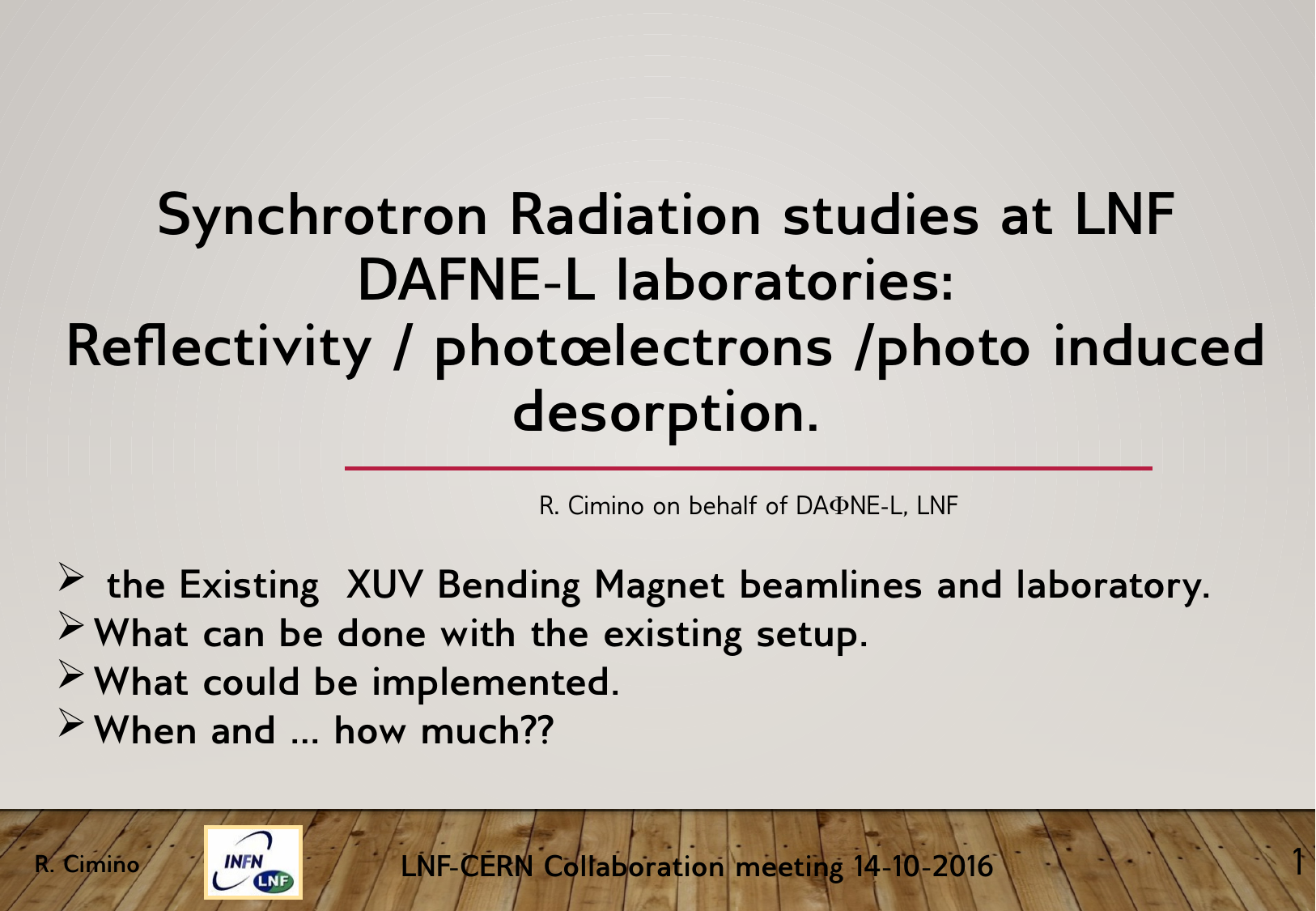

# Synchrotron Radiation studies at LNF DAFNE-L laboratories: Reflectivity / photoelectrons /photo induced desorption.
R. Cimino on behalf of DAΦNE-L, LNF
 the Existing  XUV Bending Magnet beamlines and laboratory.
What can be done with the existing setup.
What could be implemented.
When and … how much??